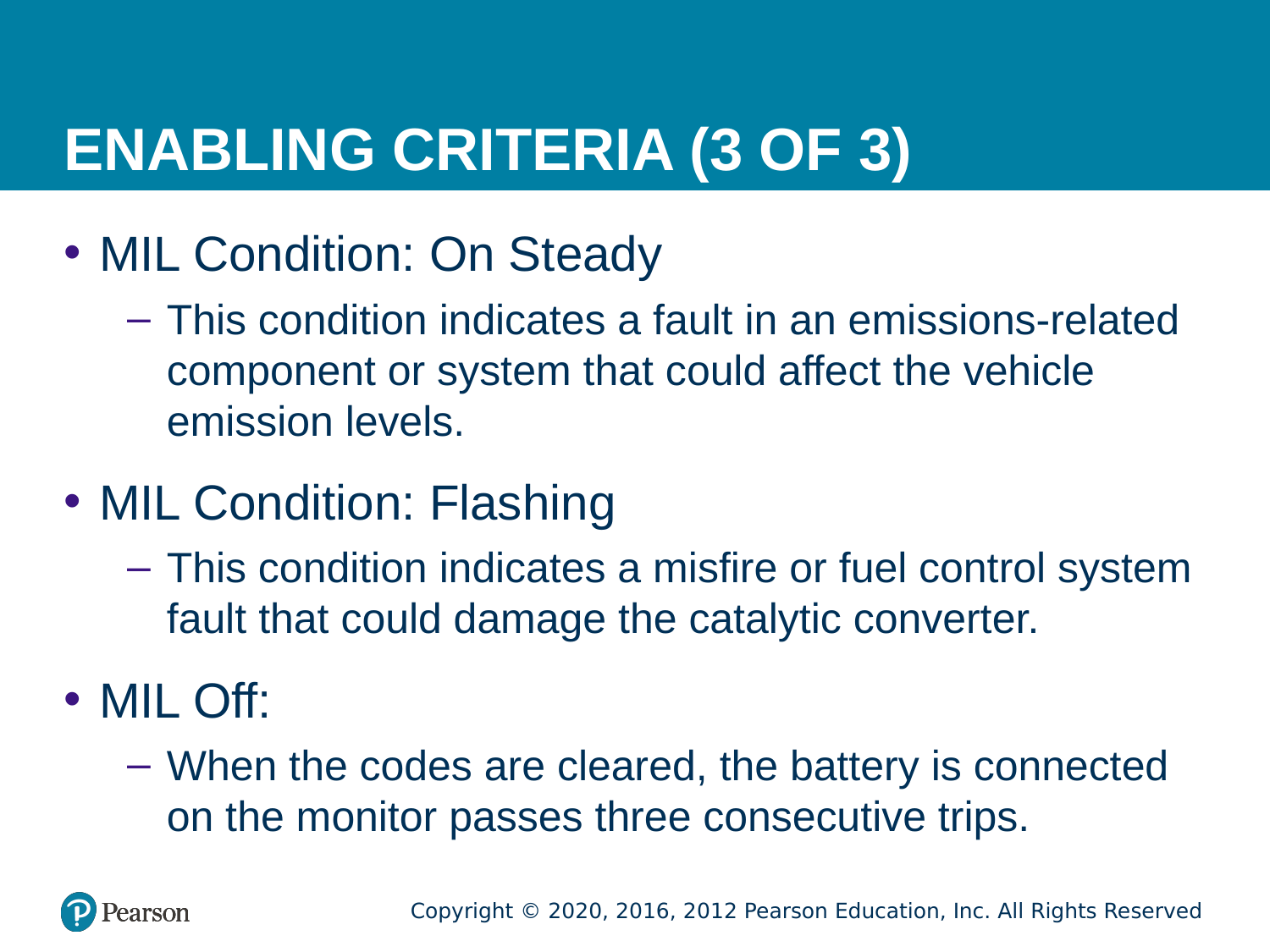

# ENABLING CRITERIA (3 OF 3)
MIL Condition: On Steady
This condition indicates a fault in an emissions-related component or system that could affect the vehicle emission levels.
MIL Condition: Flashing
This condition indicates a misfire or fuel control system fault that could damage the catalytic converter.
MIL Off:
When the codes are cleared, the battery is connected on the monitor passes three consecutive trips.